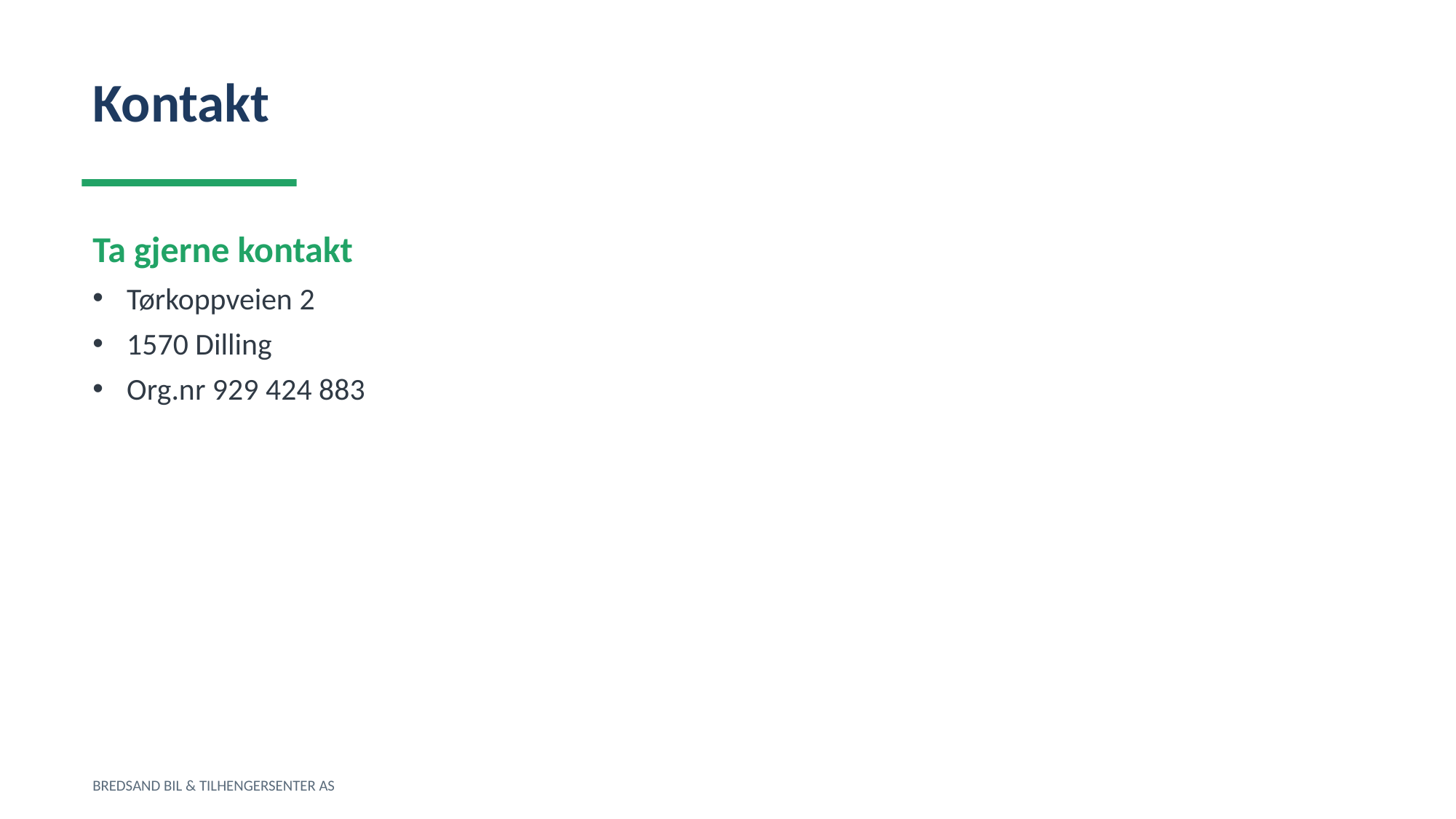

Kontakt

Ta gjerne kontakt
Tørkoppveien 2
1570 Dilling
Org.nr 929 424 883
BREDSAND BIL & TILHENGERSENTER AS